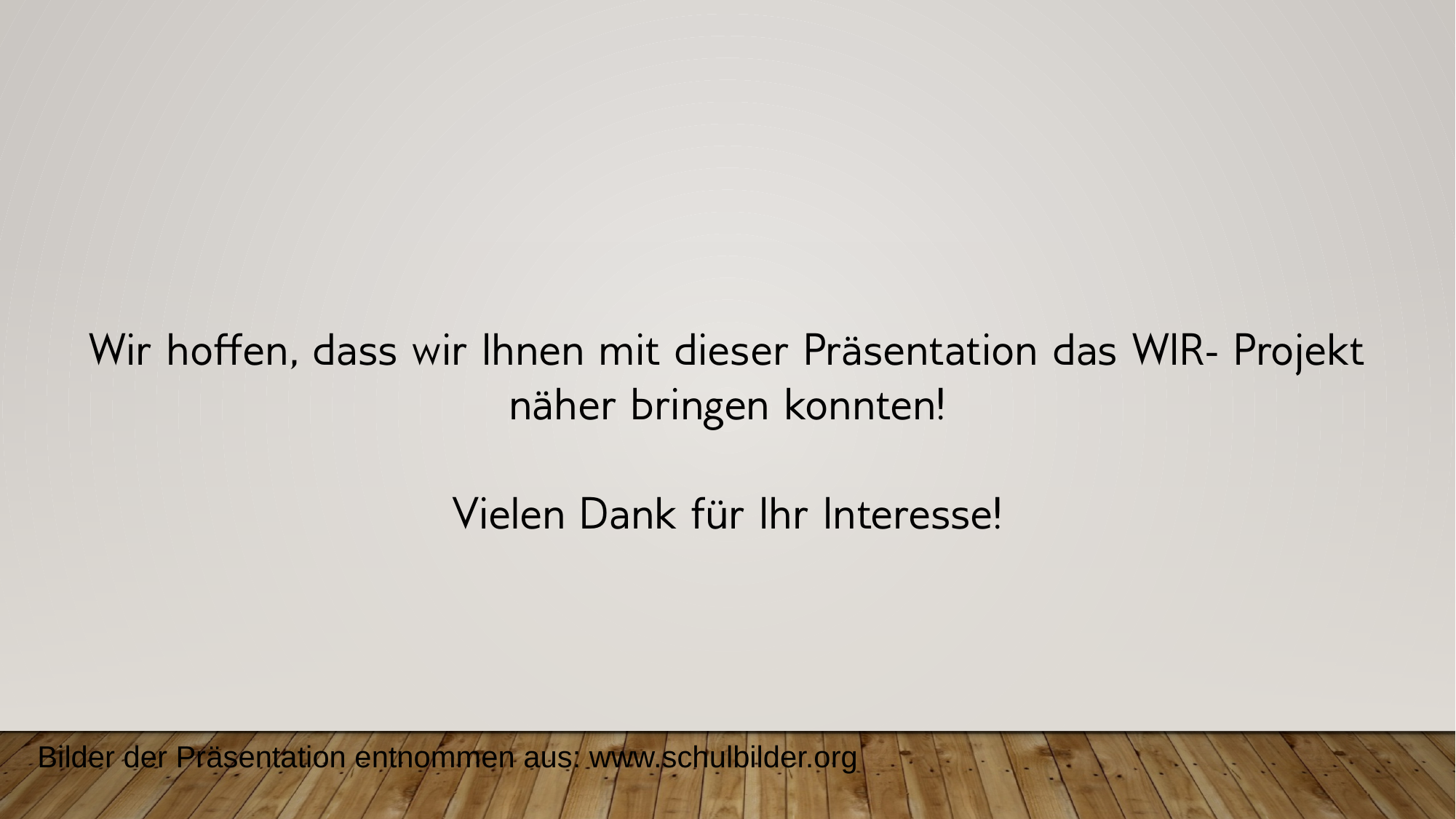

Wir hoffen, dass wir Ihnen mit dieser Präsentation das WIR- Projekt näher bringen konnten!

Vielen Dank für Ihr Interesse!

Bilder der Präsentation entnommen aus: www.schulbilder.org